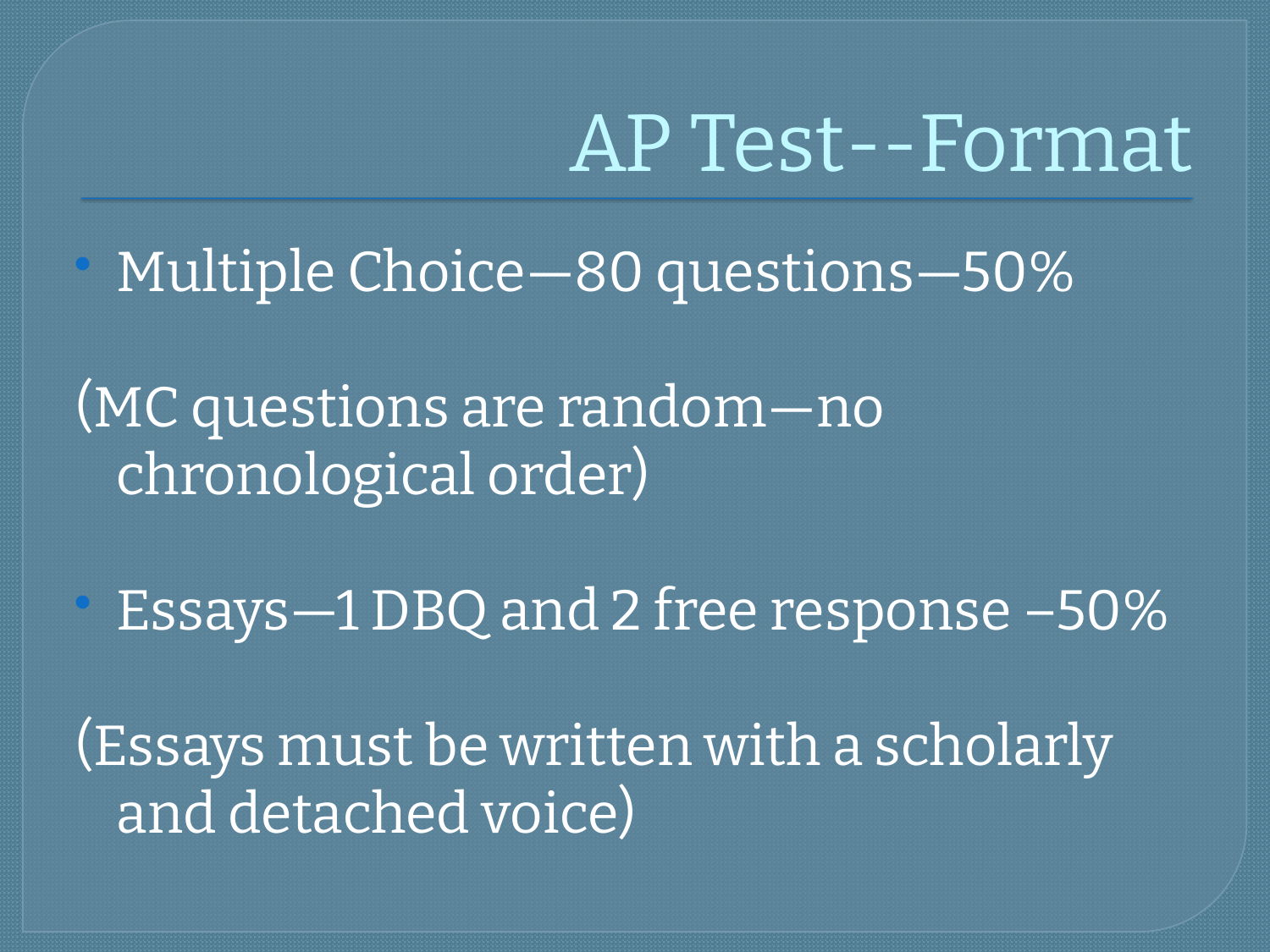

# AP Test--Format
Multiple Choice—80 questions—50%

(MC questions are random—no chronological order)

Essays—1 DBQ and 2 free response –50%

(Essays must be written with a scholarly and detached voice)